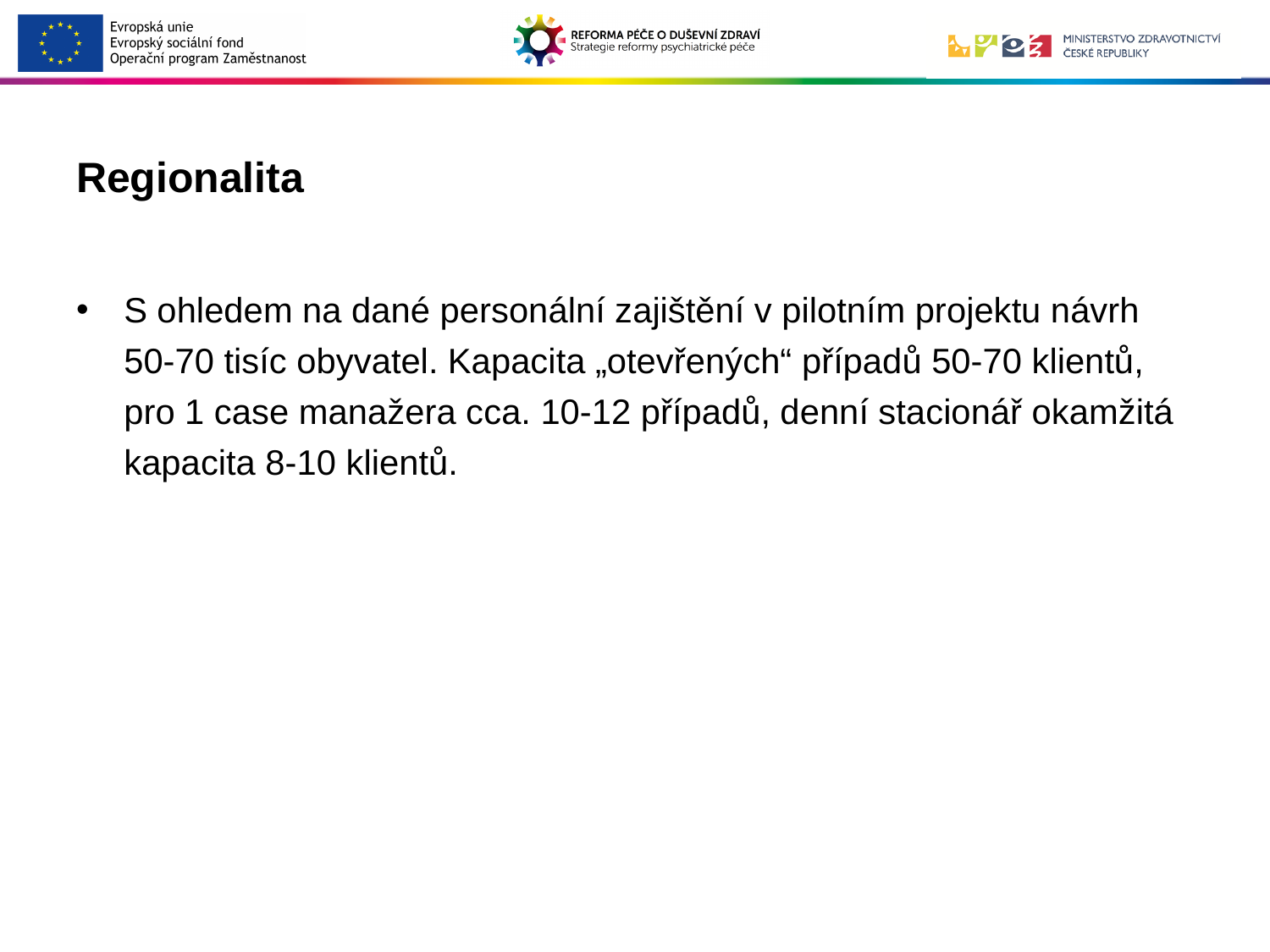

# Regionalita

S ohledem na dané personální zajištění v pilotním projektu návrh 50-70 tisíc obyvatel. Kapacita „otevřených“ případů 50-70 klientů, pro 1 case manažera cca. 10-12 případů, denní stacionář okamžitá kapacita 8-10 klientů.